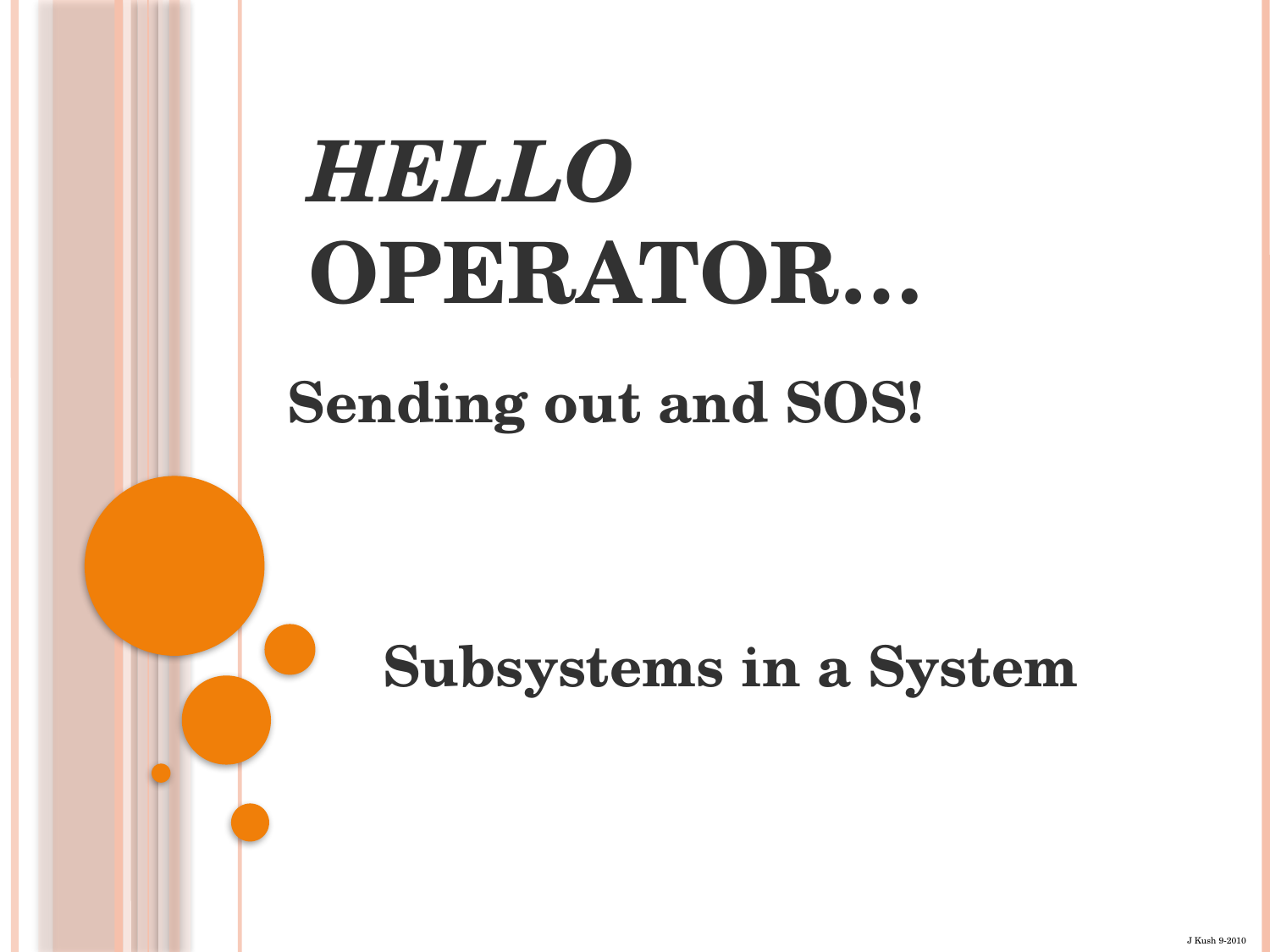

# Hello Operator…
Sending out and SOS!
Subsystems in a System
J Kush 9-2010